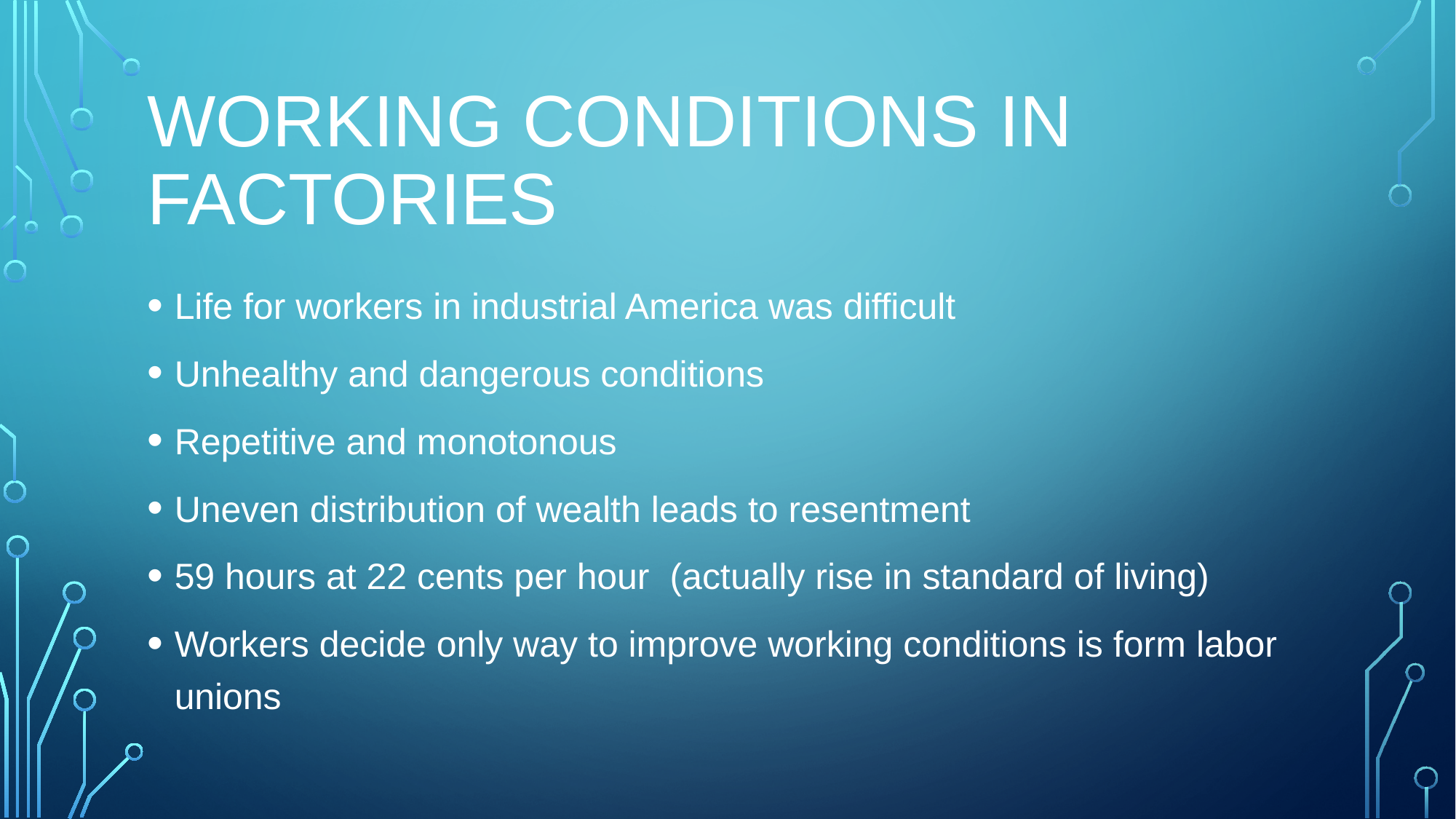

# Working Conditions in factories
Life for workers in industrial America was difficult
Unhealthy and dangerous conditions
Repetitive and monotonous
Uneven distribution of wealth leads to resentment
59 hours at 22 cents per hour  (actually rise in standard of living)
Workers decide only way to improve working conditions is form labor unions